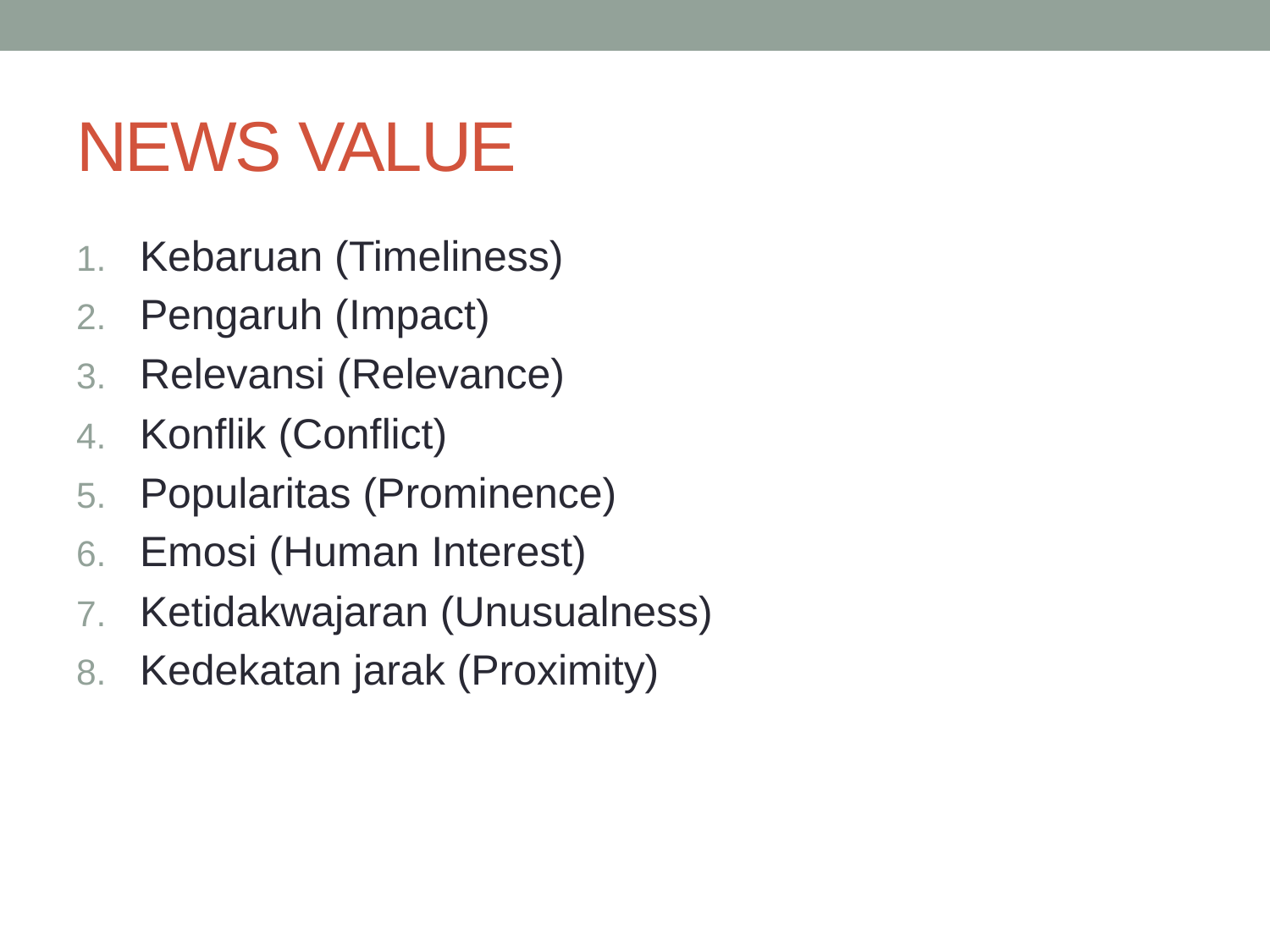

# NEWS VALUE
Kebaruan (Timeliness)
Pengaruh (Impact)
Relevansi (Relevance)
Konflik (Conflict)
Popularitas (Prominence)
Emosi (Human Interest)
Ketidakwajaran (Unusualness)
Kedekatan jarak (Proximity)